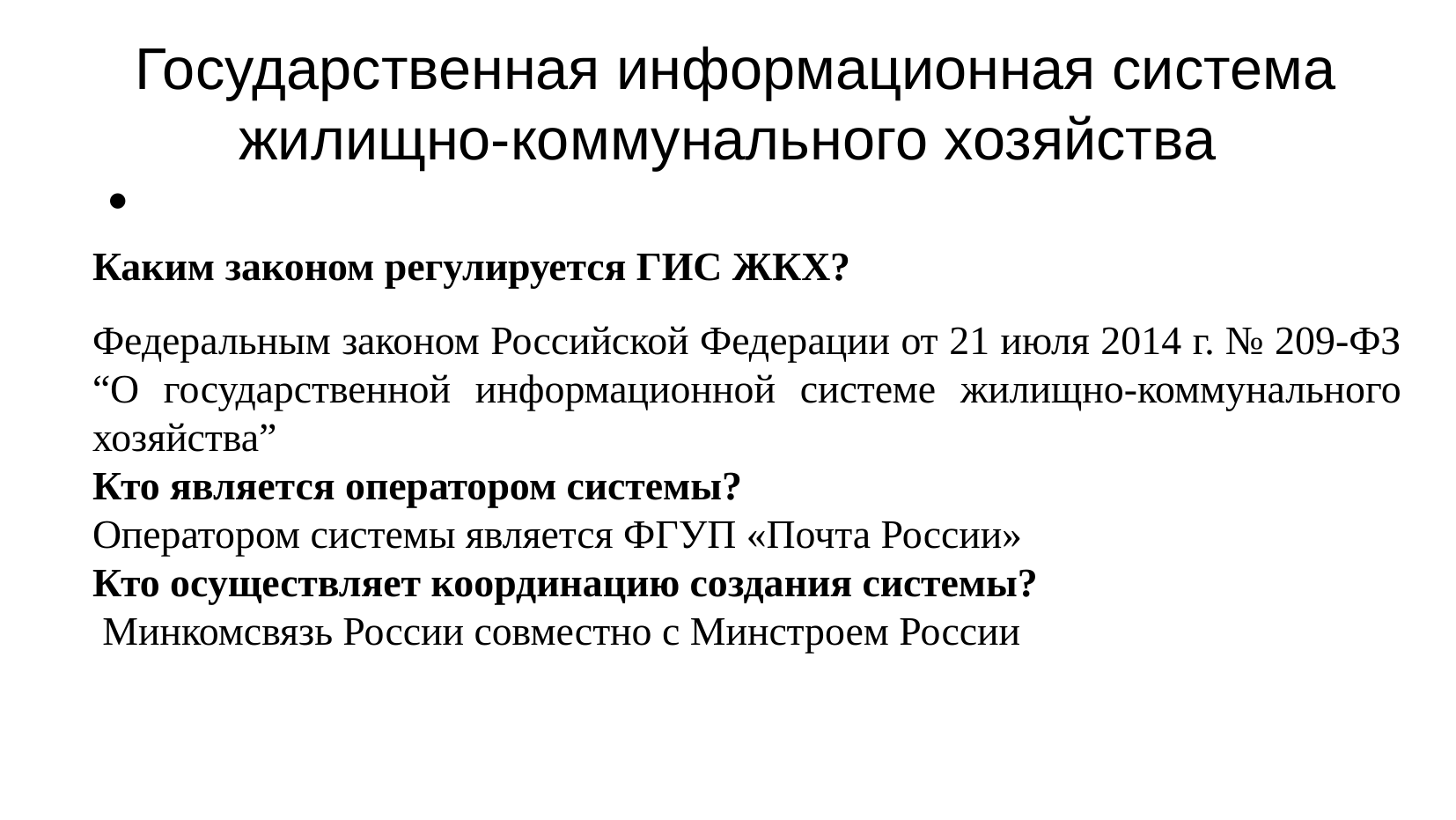

Государственная информационная система жилищно-коммунального хозяйства

Каким законом регулируется ГИС ЖКХ?
Федеральным законом Российской Федерации от 21 июля 2014 г. № 209-ФЗ “О государственной информационной системе жилищно-коммунального хозяйства”
Кто является оператором системы?
Оператором системы является ФГУП «Почта России»
Кто осуществляет координацию создания системы?
 Минкомсвязь России совместно с Минстроем России